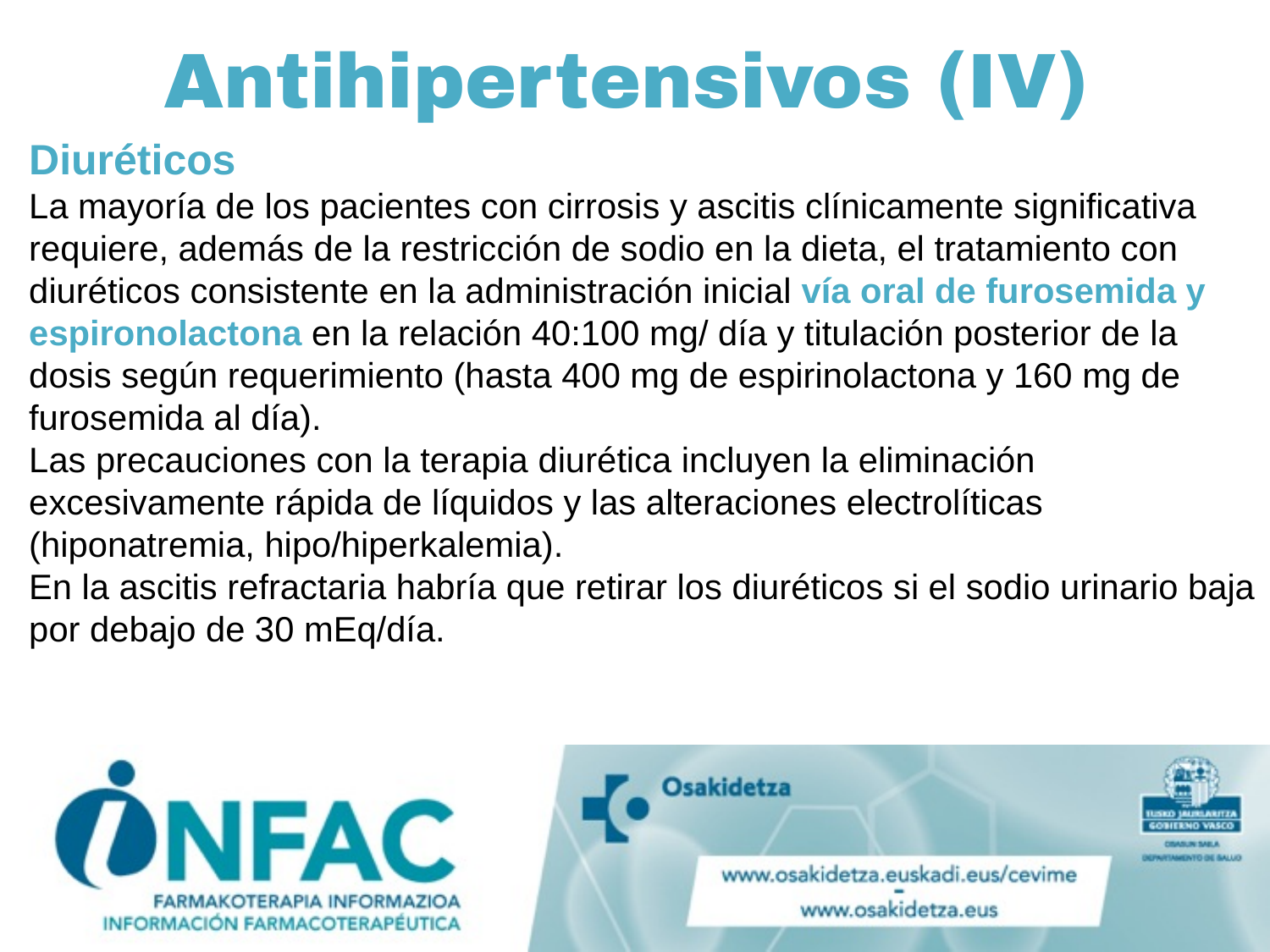

# Antihipertensivos (IV)
Diuréticos
La mayoría de los pacientes con cirrosis y ascitis clínicamente significativa requiere, además de la restricción de sodio en la dieta, el tratamiento con diuréticos consistente en la administración inicial vía oral de furosemida y espironolactona en la relación 40:100 mg/ día y titulación posterior de la dosis según requerimiento (hasta 400 mg de espirinolactona y 160 mg de furosemida al día).
Las precauciones con la terapia diurética incluyen la eliminación excesivamente rápida de líquidos y las alteraciones electrolíticas (hiponatremia, hipo/hiperkalemia).
En la ascitis refractaria habría que retirar los diuréticos si el sodio urinario baja por debajo de 30 mEq/día.